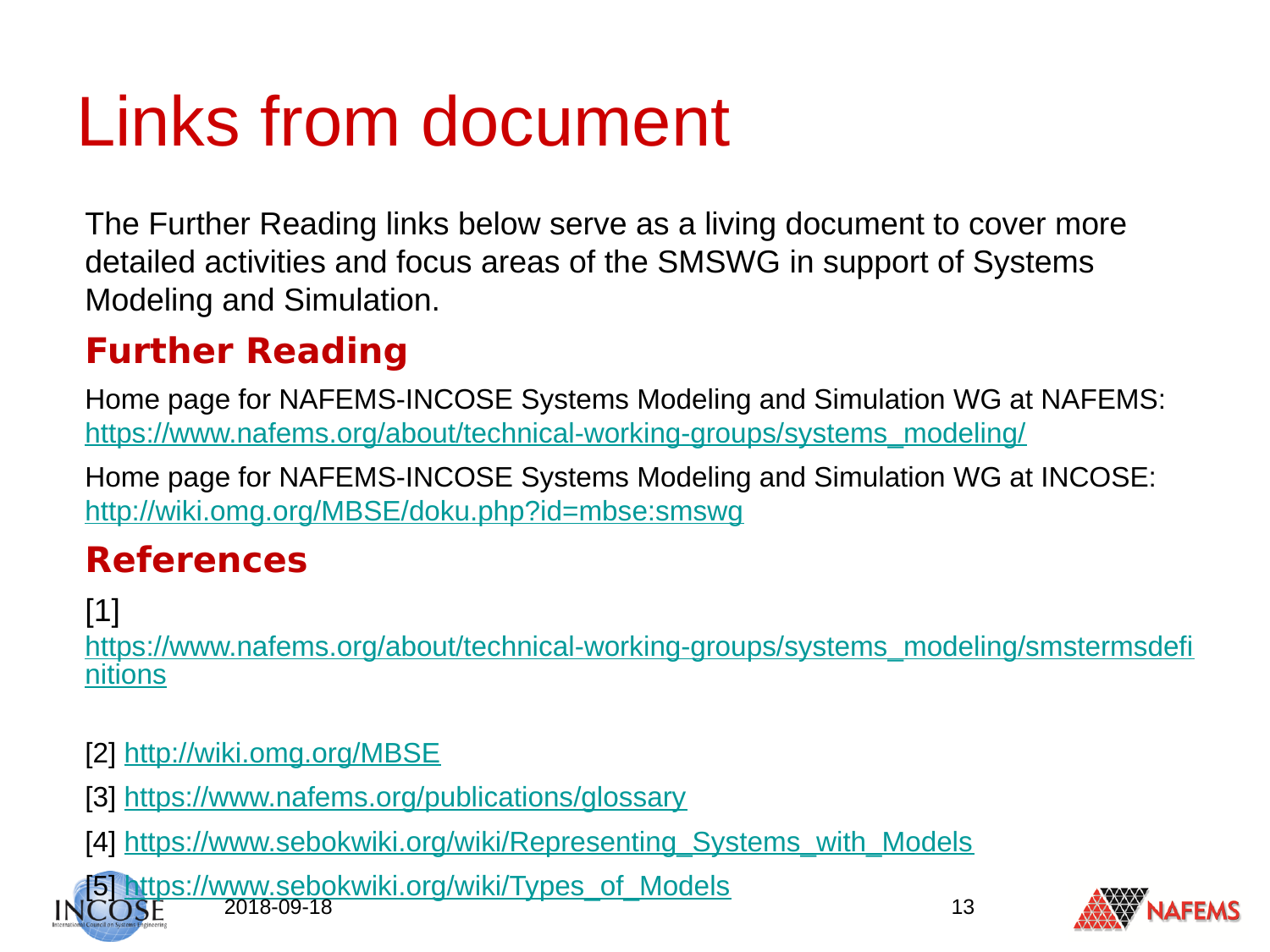

# Links from document
The Further Reading links below serve as a living document to cover more detailed activities and focus areas of the SMSWG in support of Systems Modeling and Simulation.
Further Reading
Home page for NAFEMS-INCOSE Systems Modeling and Simulation WG at NAFEMS: https://www.nafems.org/about/technical-working-groups/systems_modeling/
Home page for NAFEMS-INCOSE Systems Modeling and Simulation WG at INCOSE: http://wiki.omg.org/MBSE/doku.php?id=mbse:smswg
References
[1] https://www.nafems.org/about/technical-working-groups/systems_modeling/smstermsdefinitions
[2] http://wiki.omg.org/MBSE
[3] https://www.nafems.org/publications/glossary
[4] https://www.sebokwiki.org/wiki/Representing_Systems_with_Models
[5] https://www.sebokwiki.org/wiki/Types_of_Models

2018-09-18
13